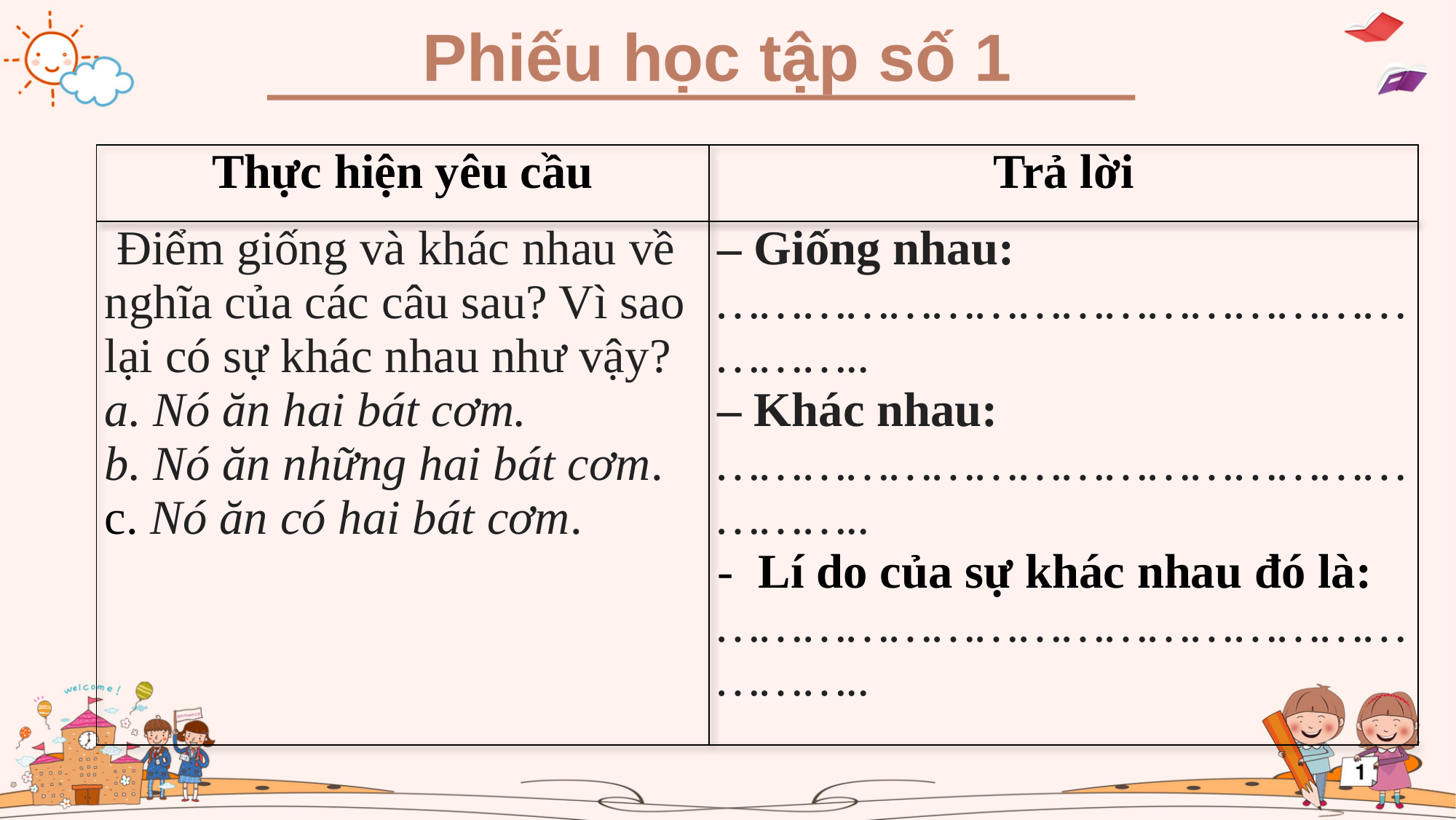

Phiếu học tập số 1

| Thực hiện yêu cầu | Trả lời |
| --- | --- |
| Điểm giống và khác nhau về nghĩa của các câu sau? Vì sao lại có sự khác nhau như vậy? a. Nó ăn hai bát cơm. b. Nó ăn những hai bát cơm. c. Nó ăn có hai bát cơm. | – Giống nhau: ………………………………………………….. – Khác nhau: ………………………………………………….. Lí do của sự khác nhau đó là: ………………………………………………….. |